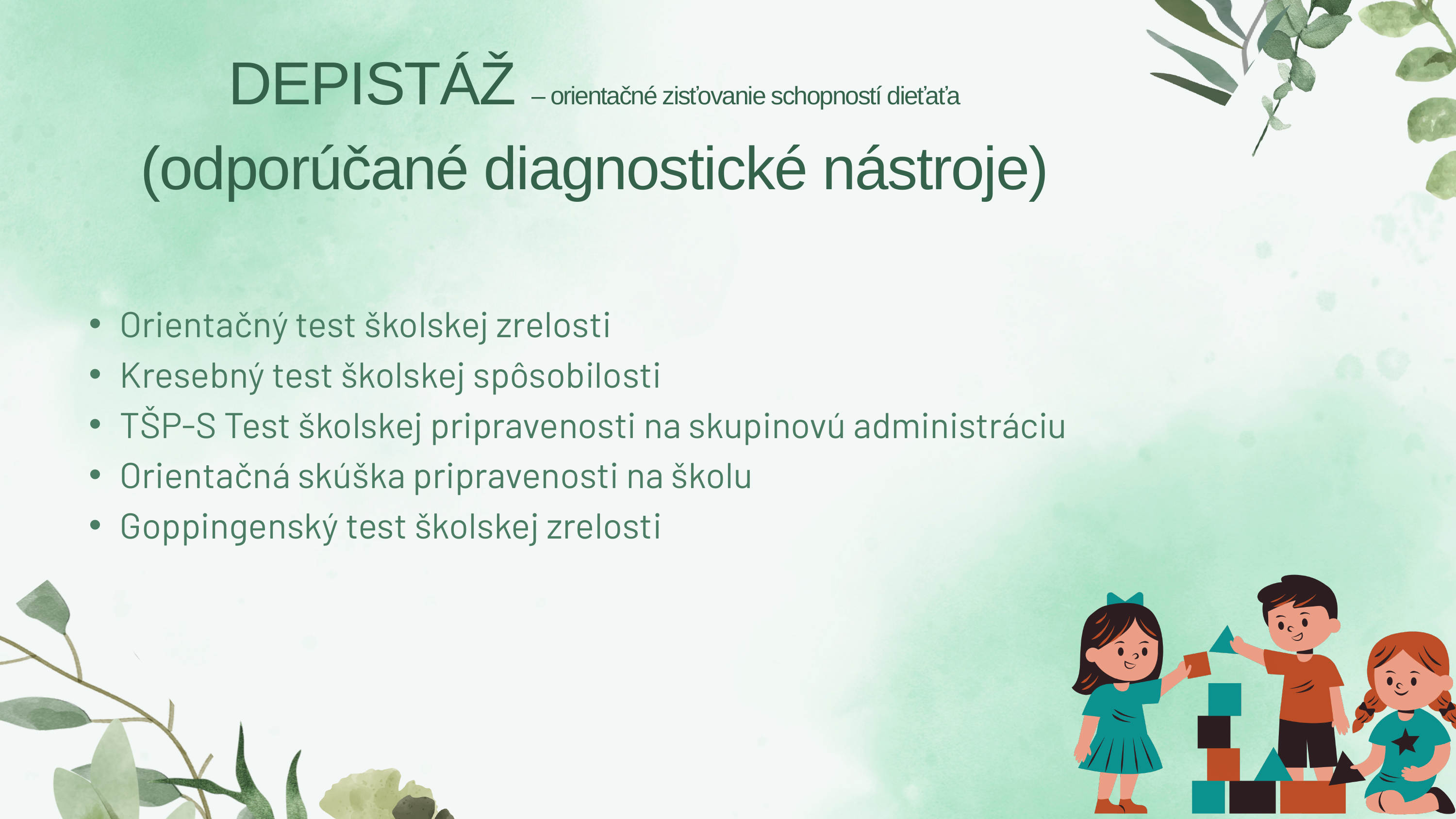

DEPISTÁŽ – orientačné zisťovanie schopností dieťaťa
(odporúčané diagnostické nástroje)

Orientačný test školskej zrelosti
Kresebný test školskej spôsobilosti
TŠP-S Test školskej pripravenosti na skupinovú administráciu
Orientačná skúška pripravenosti na školu
Goppingenský test školskej zrelosti